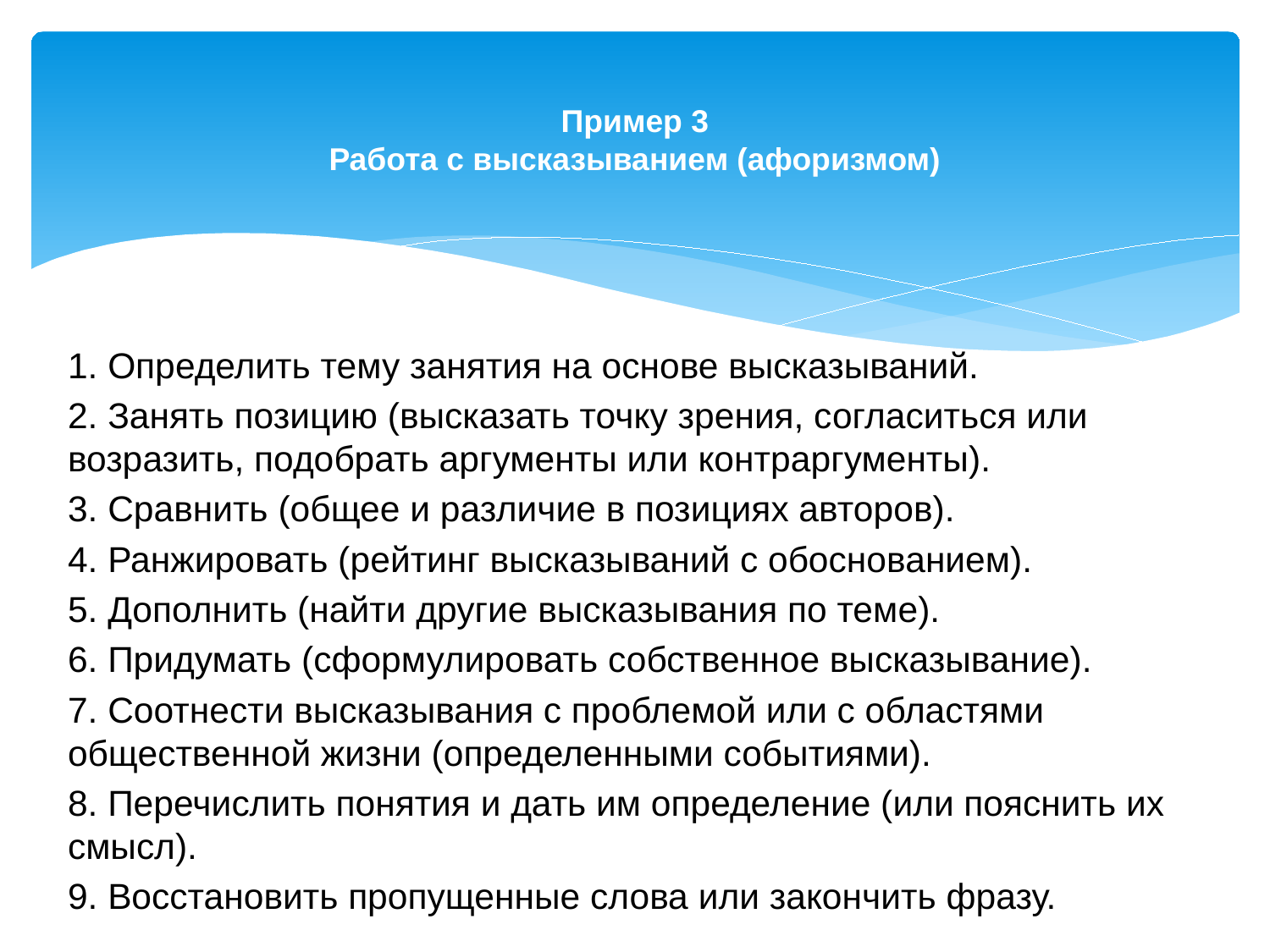

# Пример 3 Работа с высказыванием (афоризмом)
1. Определить тему занятия на основе высказываний.
2. Занять позицию (высказать точку зрения, согласиться или возразить, подобрать аргументы или контраргументы).
3. Сравнить (общее и различие в позициях авторов).
4. Ранжировать (рейтинг высказываний с обоснованием).
5. Дополнить (найти другие высказывания по теме).
6. Придумать (сформулировать собственное высказывание).
7. Соотнести высказывания с проблемой или с областями общественной жизни (определенными событиями).
8. Перечислить понятия и дать им определение (или пояснить их смысл).
9. Восстановить пропущенные слова или закончить фразу.